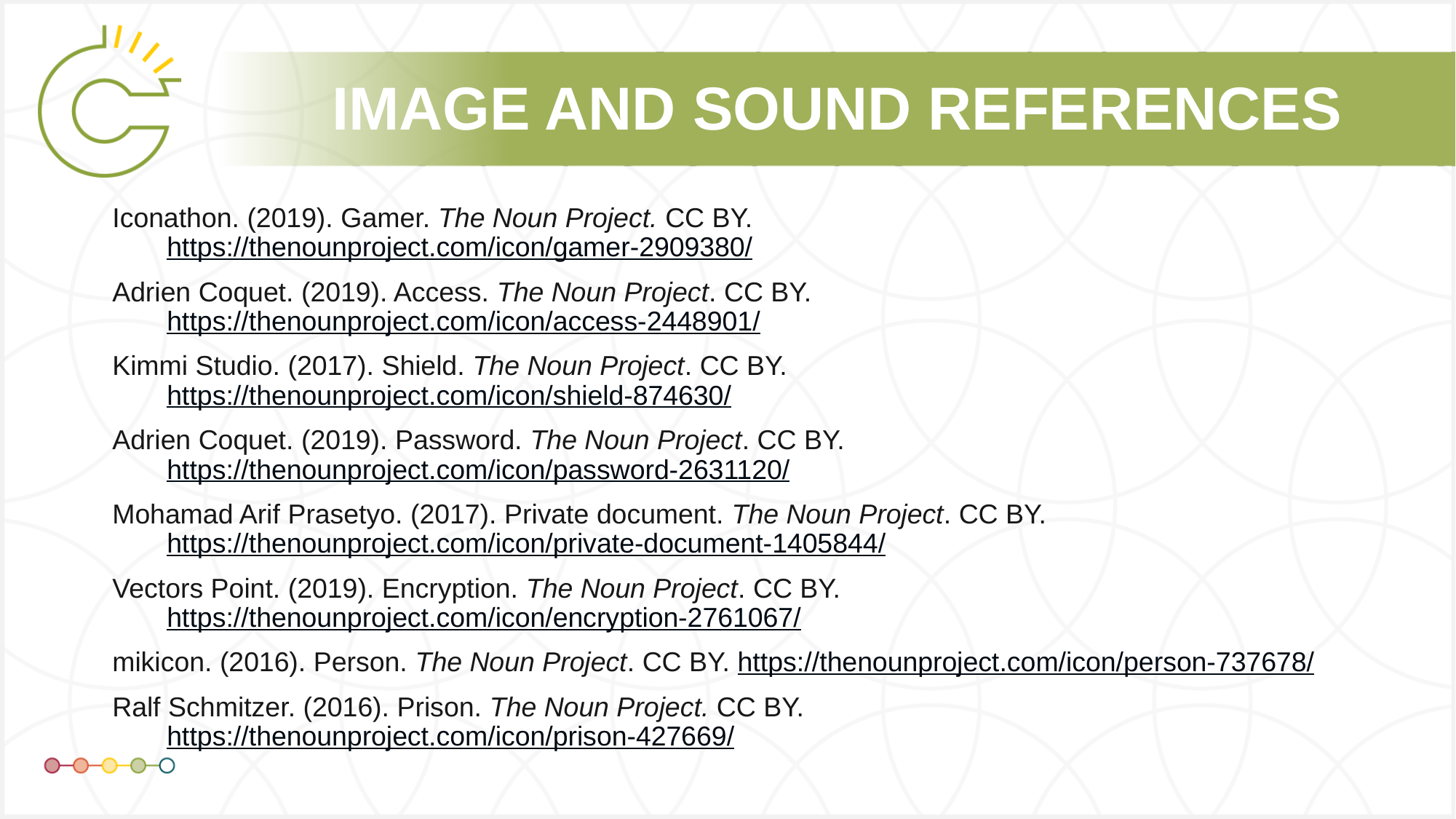

Iconathon. (2019). Gamer. The Noun Project. CC BY. https://thenounproject.com/icon/gamer-2909380/
Adrien Coquet. (2019). Access. The Noun Project. CC BY. https://thenounproject.com/icon/access-2448901/
Kimmi Studio. (2017). Shield. The Noun Project. CC BY. https://thenounproject.com/icon/shield-874630/
Adrien Coquet. (2019). Password. The Noun Project. CC BY. https://thenounproject.com/icon/password-2631120/
Mohamad Arif Prasetyo. (2017). Private document. The Noun Project. CC BY. https://thenounproject.com/icon/private-document-1405844/
Vectors Point. (2019). Encryption. The Noun Project. CC BY. https://thenounproject.com/icon/encryption-2761067/
mikicon. (2016). Person. The Noun Project. CC BY. https://thenounproject.com/icon/person-737678/
Ralf Schmitzer. (2016). Prison. The Noun Project. CC BY. https://thenounproject.com/icon/prison-427669/